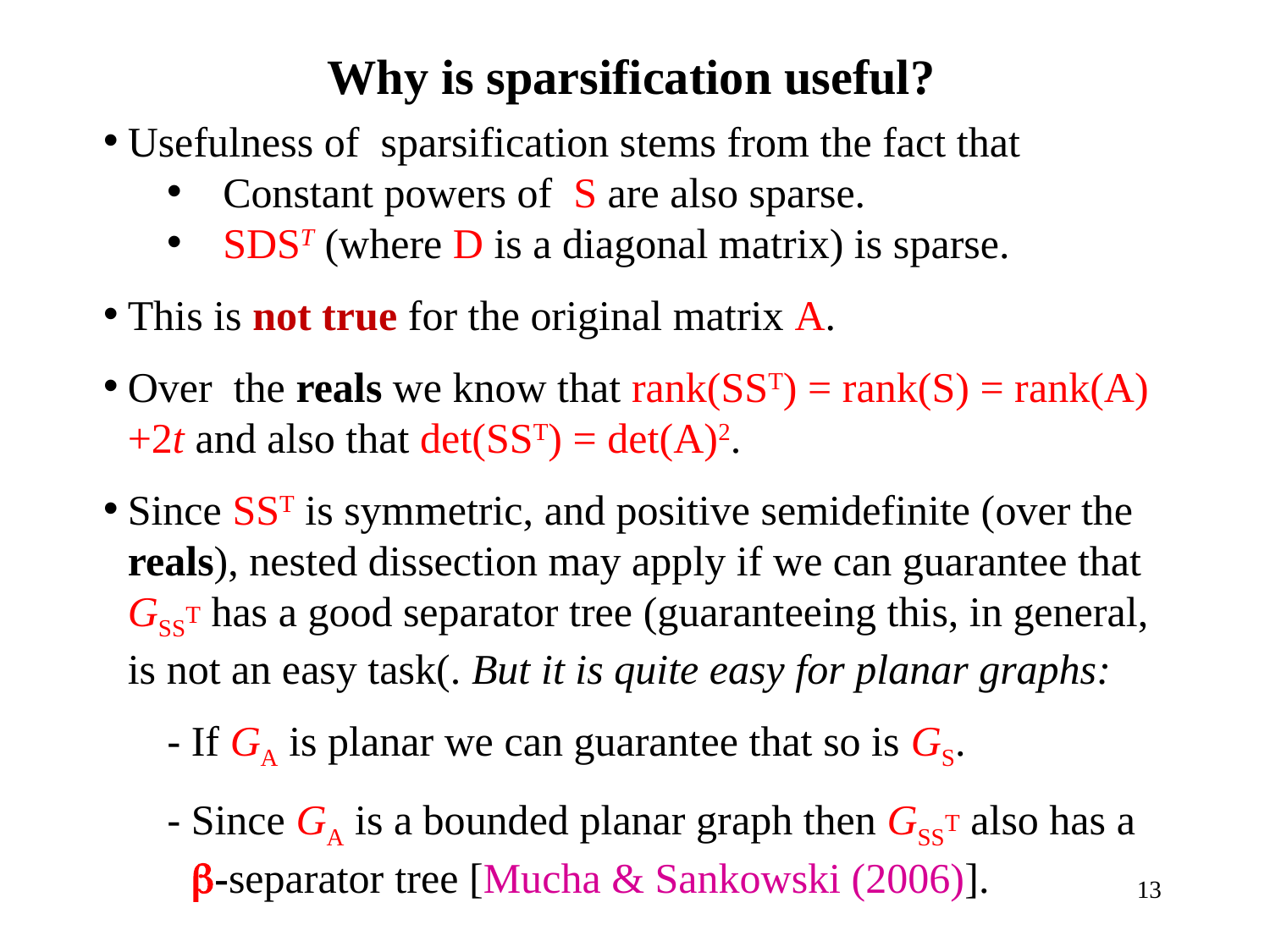

# Why is sparsification useful?
Usefulness of  sparsification stems from the fact that
   Constant powers of  S are also sparse.
   SDST (where D is a diagonal matrix) is sparse.
This is not true for the original matrix A.
Over  the reals we know that rank(SST) = rank(S) = rank(A)+2t and also that det(SST) = det(A)2.
Since SST is symmetric, and positive semidefinite (over the reals), nested dissection may apply if we can guarantee that GSST has a good separator tree (guaranteeing this, in general, is not an easy task(. But it is quite easy for planar graphs:
If GA is planar we can guarantee that so is GS.
Since GA is a bounded planar graph then GSST also has a β-separator tree [Mucha & Sankowski (2006)].
13